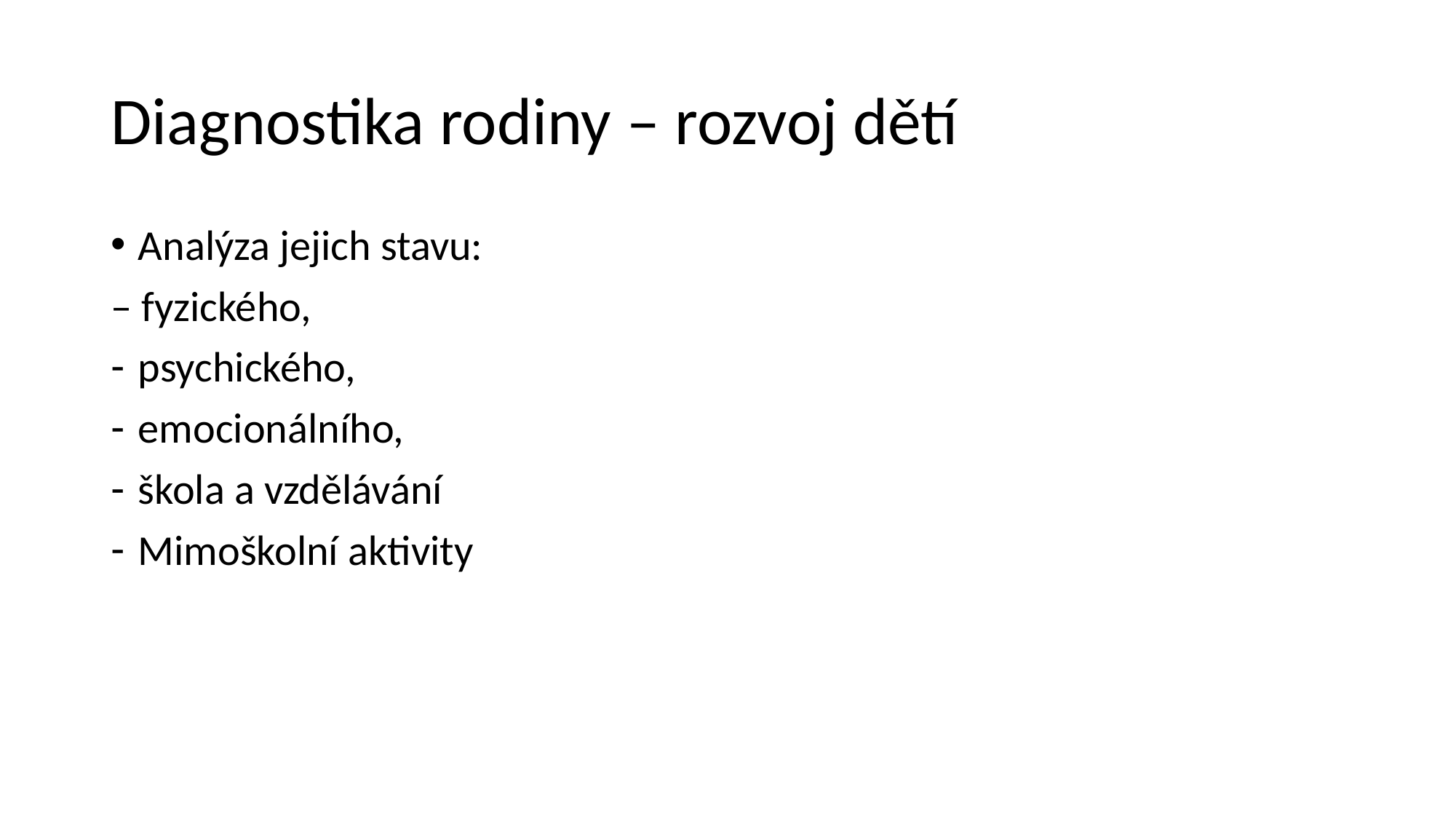

# Diagnostika rodiny – rozvoj dětí
Analýza jejich stavu:
– fyzického,
psychického,
emocionálního,
škola a vzdělávání
Mimoškolní aktivity